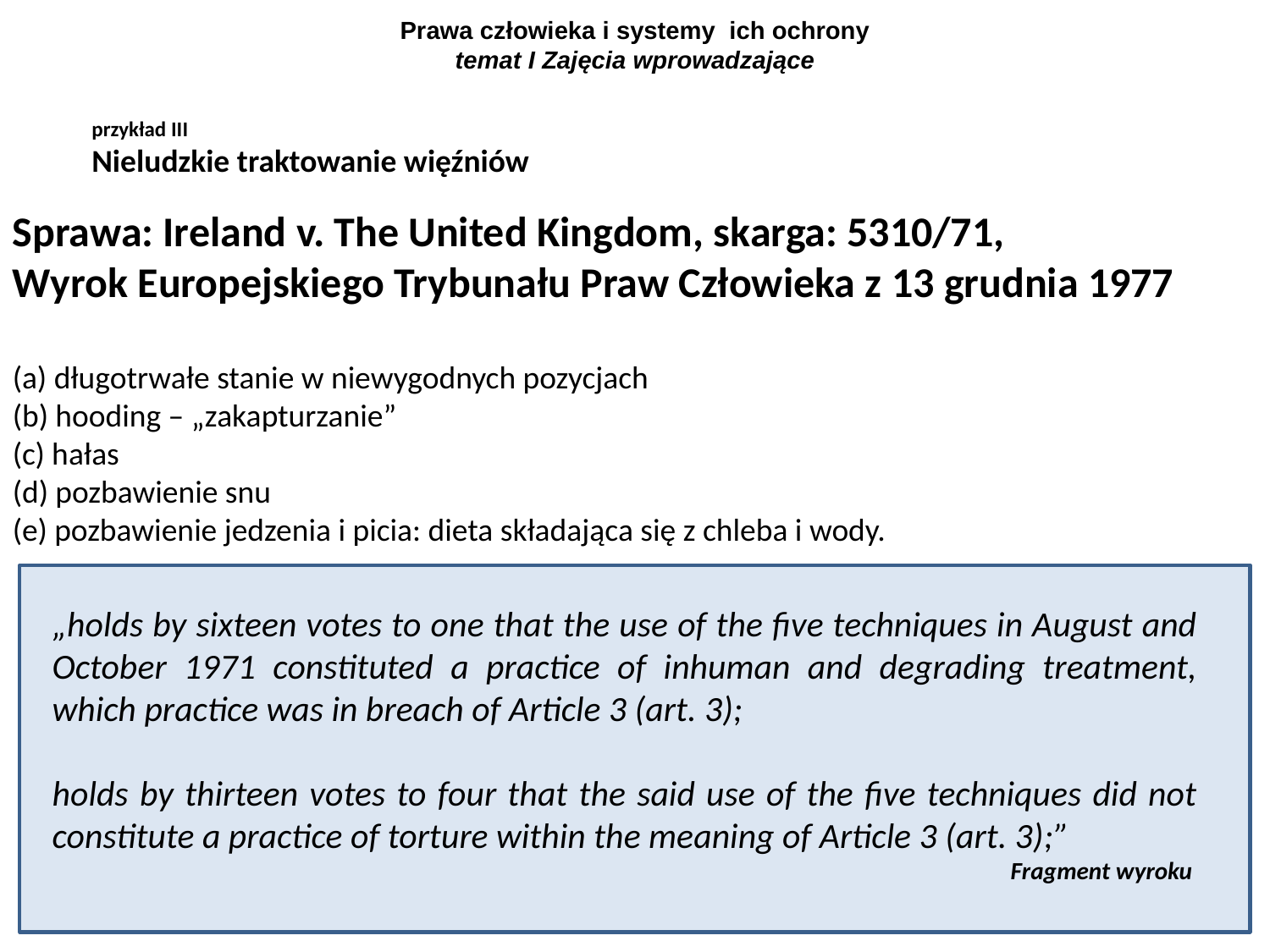

# Prawa człowieka i systemy  ich ochrony temat I Zajęcia wprowadzające
przykład III
Nieludzkie traktowanie więźniów
Sprawa: Ireland v. The United Kingdom, skarga: 5310/71,
Wyrok Europejskiego Trybunału Praw Człowieka z 13 grudnia 1977

(a) długotrwałe stanie w niewygodnych pozycjach
(b) hooding – „zakapturzanie”
(c) hałas
(d) pozbawienie snu
(e) pozbawienie jedzenia i picia: dieta składająca się z chleba i wody.

„holds by sixteen votes to one that the use of the five techniques in August and October 1971 constituted a practice of inhuman and degrading treatment, which practice was in breach of Article 3 (art. 3);

holds by thirteen votes to four that the said use of the five techniques did not constitute a practice of torture within the meaning of Article 3 (art. 3);”
Fragment wyroku